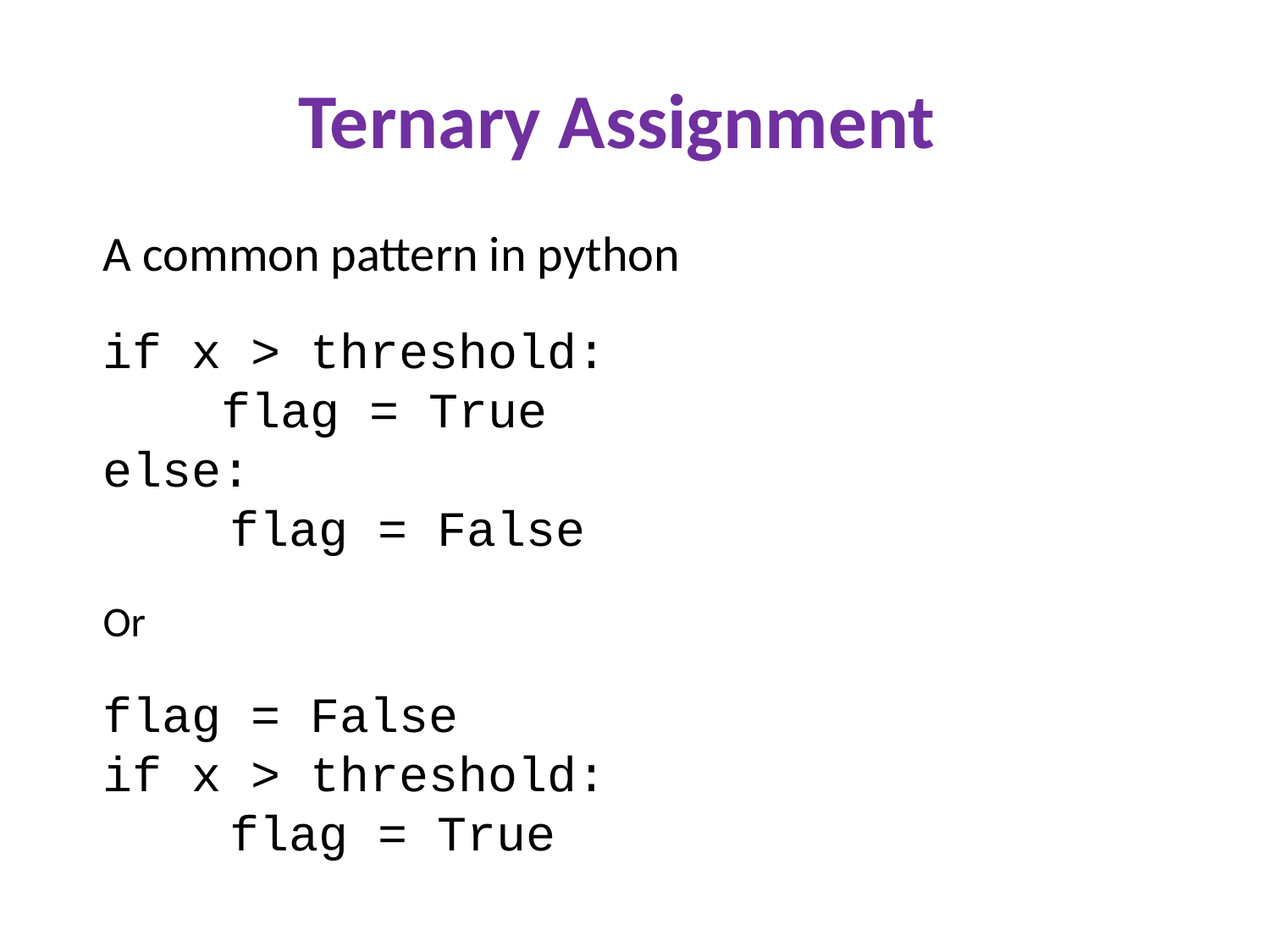

Ternary Assignment
A common pattern in python

if x > threshold:
    flag = True
else:
	flag = False

Or

flag = False
if x > threshold:
	flag = True